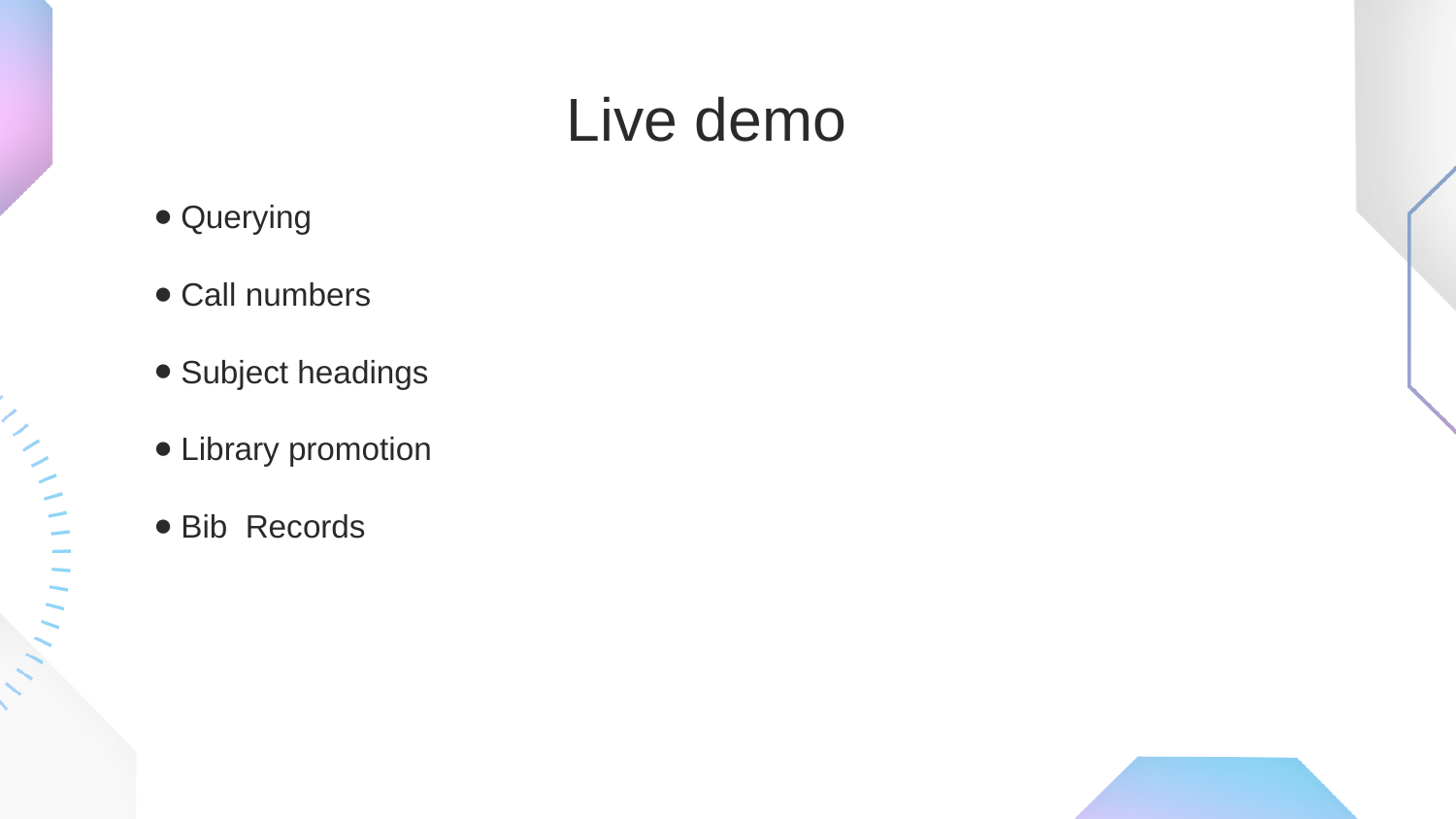

# Live demo
Querying

Call numbers

Subject headings

Library promotion

Bib  Records